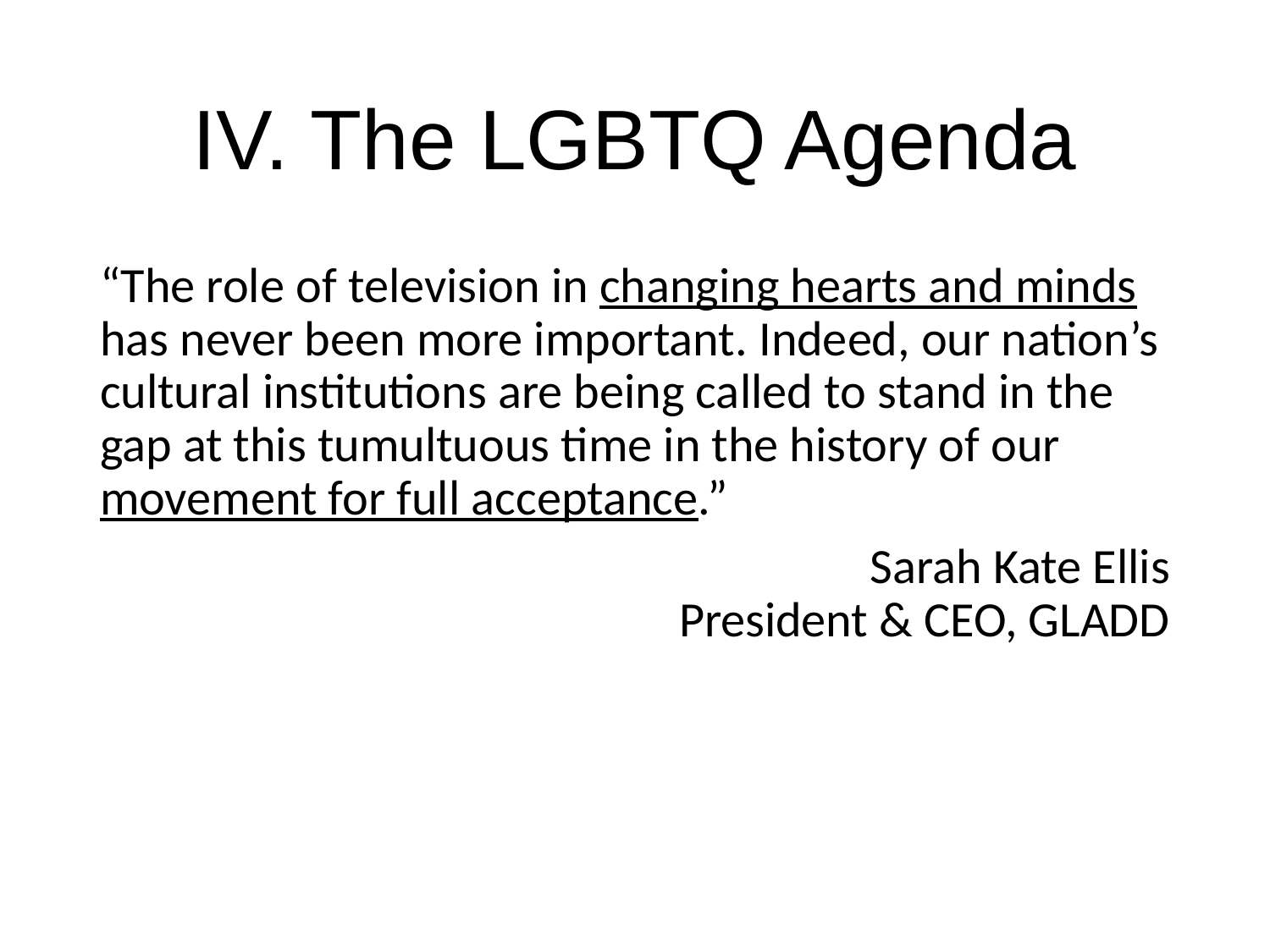

# IV. The LGBTQ Agenda
“The role of television in changing hearts and minds has never been more important. Indeed, our nation’s cultural institutions are being called to stand in the gap at this tumultuous time in the history of our movement for full acceptance.”

Sarah Kate Ellis
President & CEO, GLADD